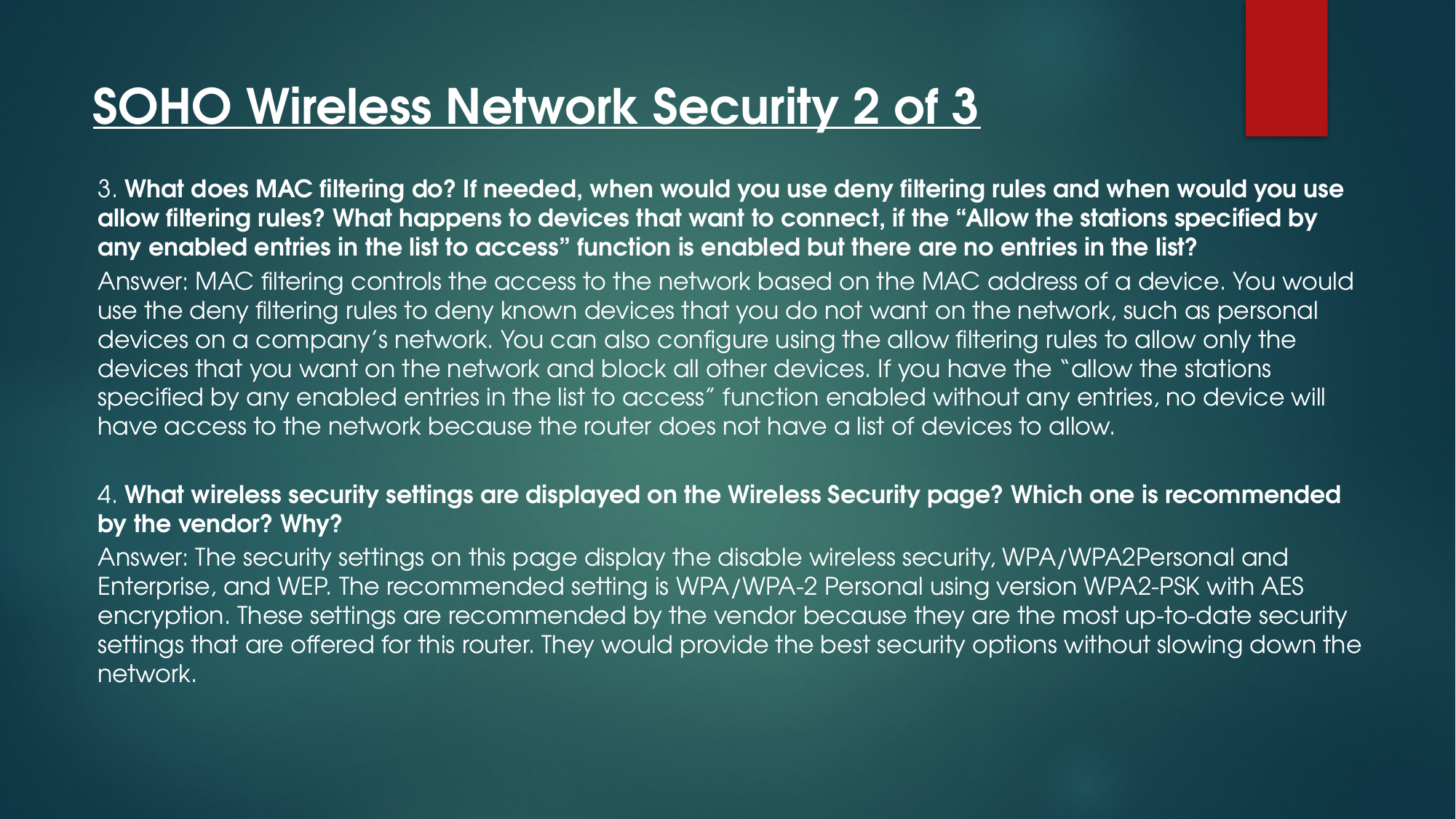

SOHO Wireless Network Security 2 of 3
3. What does MAC filtering do? If needed, when would you use deny filtering rules and when would you use allow filtering rules? What happens to devices that want to connect, if the “Allow the stations specified by any enabled entries in the list to access” function is enabled but there are no entries in the list?
Answer: MAC filtering controls the access to the network based on the MAC address of a device. You would use the deny filtering rules to deny known devices that you do not want on the network, such as personal devices on a company’s network. You can also configure using the allow filtering rules to allow only the devices that you want on the network and block all other devices. If you have the “allow the stations specified by any enabled entries in the list to access” function enabled without any entries, no device will have access to the network because the router does not have a list of devices to allow.

4. What wireless security settings are displayed on the Wireless Security page? Which one is recommended by the vendor? Why?
Answer: The security settings on this page display the disable wireless security, WPA/WPA2Personal and Enterprise, and WEP. The recommended setting is WPA/WPA-2 Personal using version WPA2-PSK with AES encryption. These settings are recommended by the vendor because they are the most up-to-date security settings that are offered for this router. They would provide the best security options without slowing down the network.